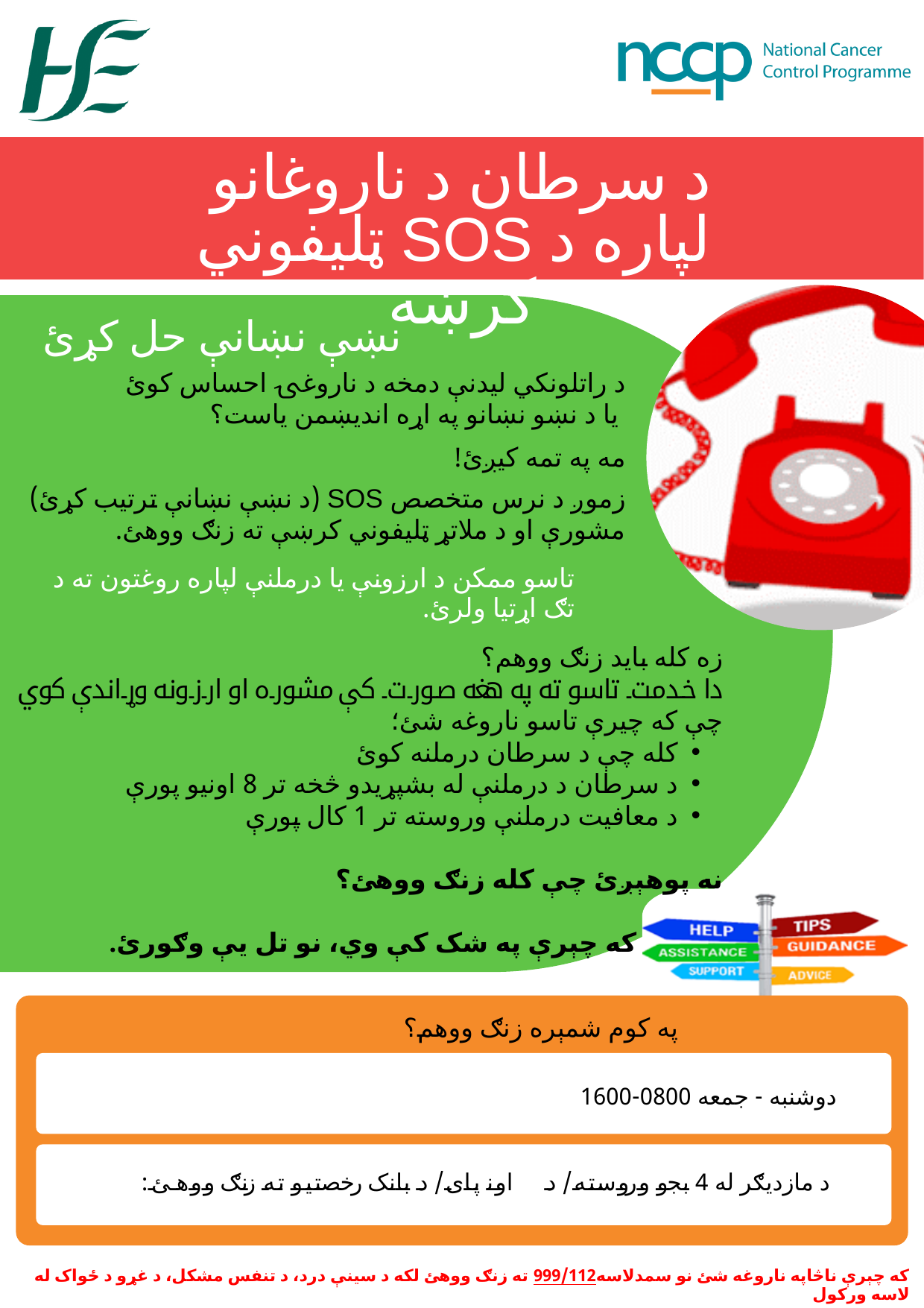

د سرطان د ناروغانو
 لپاره د SOS ټلیفوني کرښه

نښې نښانې حل کړئ
د راتلونکي لیدنې دمخه د ناروغۍ احساس کوئ
 یا د نښو نښانو په اړه اندیښمن یاست؟

مه په تمه کیږئ!

زموږ د نرس ​​متخصص SOS (د نښې نښانې ترتیب کړئ) مشورې او د ملاتړ ټلیفوني کرښې ته زنګ ووهئ.
تاسو ممکن د ارزونې یا درملنې لپاره روغتون ته د تګ اړتیا ولرئ.
زه کله باید زنګ ووهم؟
دا خدمت تاسو ته په هغه صورت کې مشوره او ارزونه وړاندې کوي چې که چیرې تاسو ناروغه شئ؛
کله چې د سرطان درملنه کوئ
د سرطان د درملنې له بشپړیدو څخه تر 8 اونیو پورې
د معافیت درملنې وروسته تر 1 کال پورې

نه پوهېږئ چې کله زنګ ووهئ؟

که چېرې په شک کې وي، نو تل یې وګورئ.

په کوم شمېره زنګ ووهم؟

دوشنبه - جمعه 0800-1600

د مازدیګر له 4 بجو وروسته/ د اونۍ پای/ د بانک رخصتیو ته زنګ ووهئ:
که چېرې ناڅاپه ناروغه شئ نو سمدلاسه999/112 ته زنګ ووهئ لکه د سینې درد، د تنفس مشکل، د غړو د ځواک له لاسه ورکول